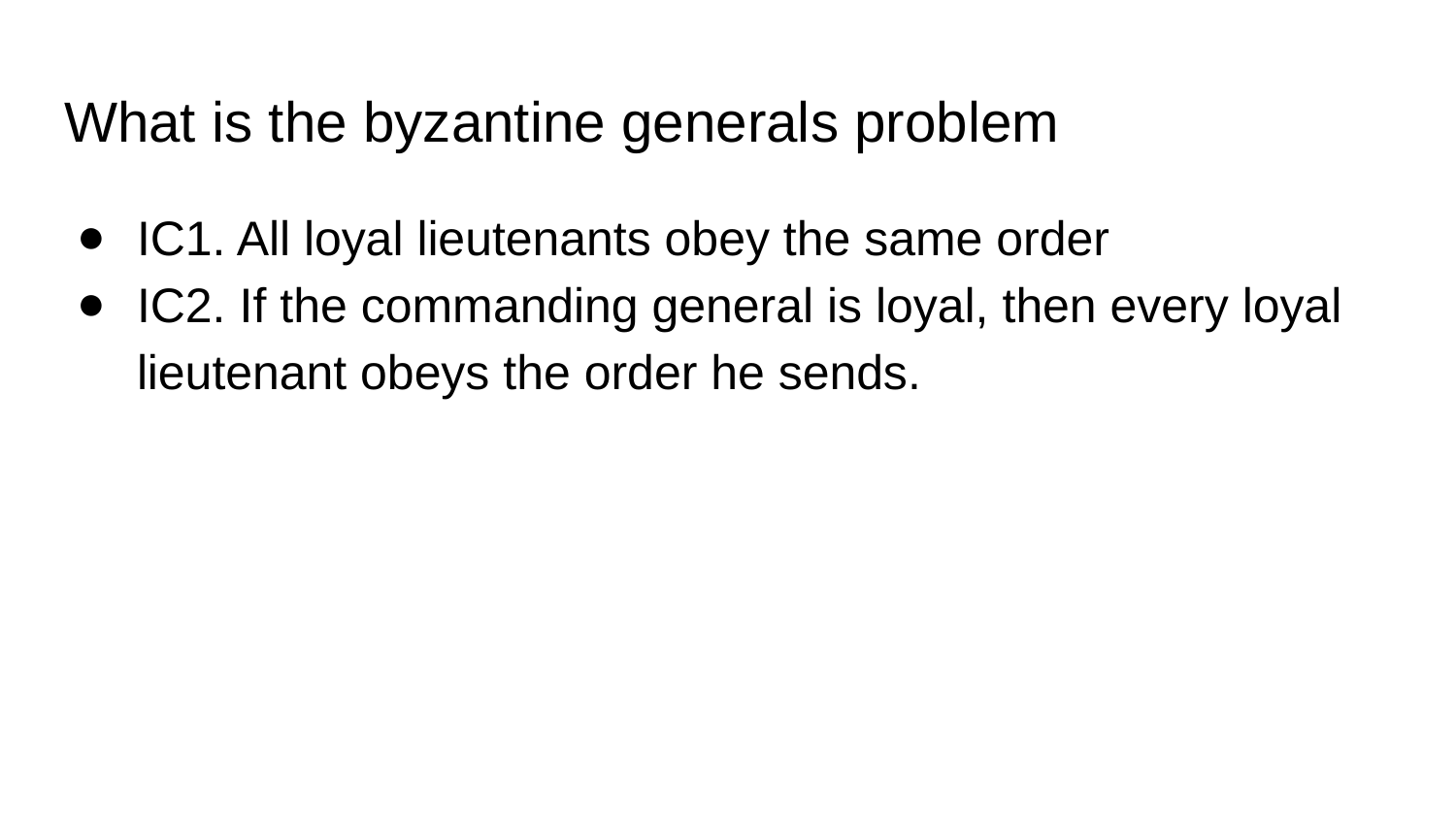

# What is the byzantine generals problem
IC1. All loyal lieutenants obey the same order
IC2. If the commanding general is loyal, then every loyal lieutenant obeys the order he sends.